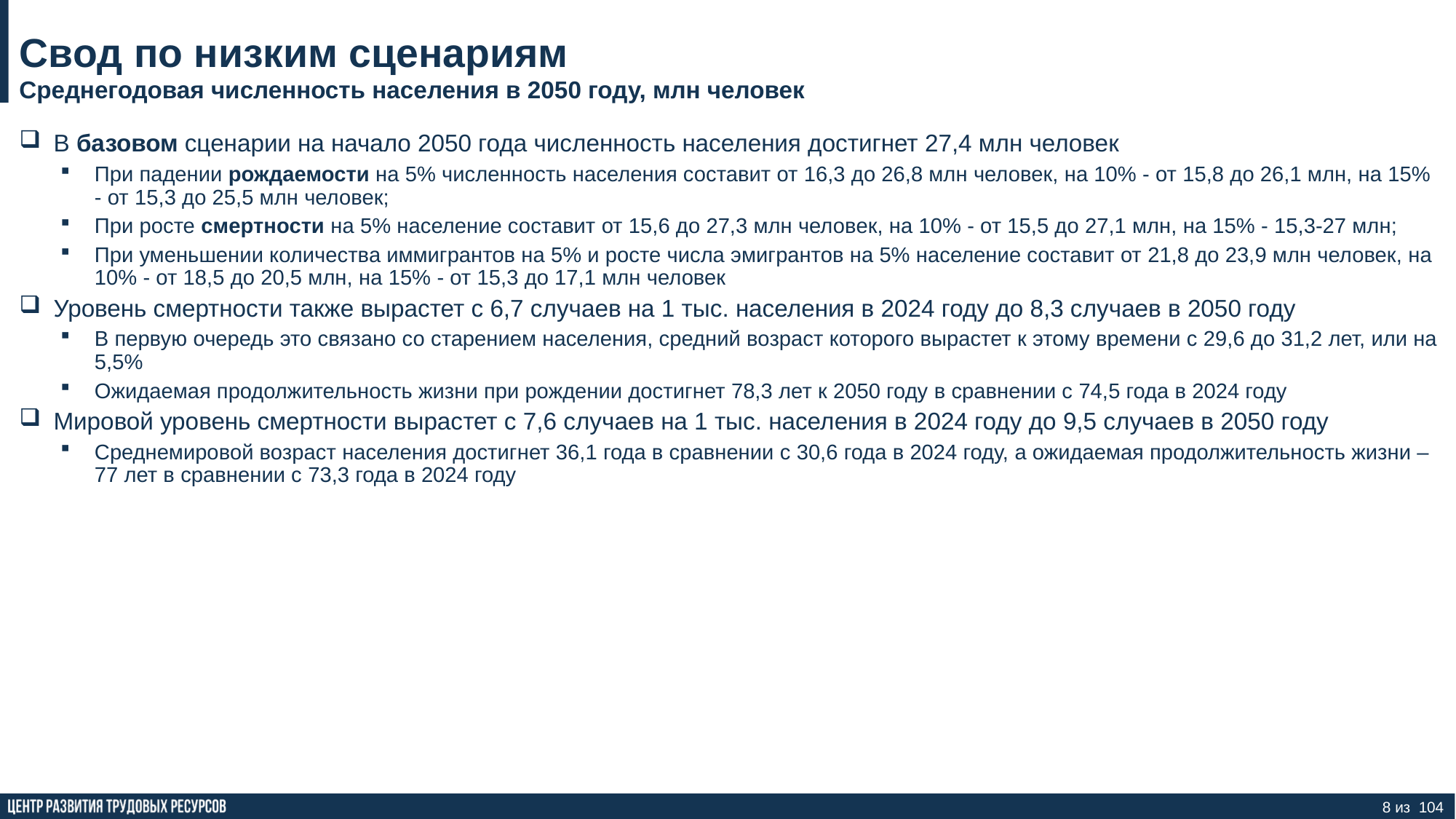

# Свод по низким сценариям
Среднегодовая численность населения в 2050 году, млн человек
В базовом сценарии на начало 2050 года численность населения достигнет 27,4 млн человек
При падении рождаемости на 5% численность населения составит от 16,3 до 26,8 млн человек, на 10% - от 15,8 до 26,1 млн, на 15% - от 15,3 до 25,5 млн человек;
При росте смертности на 5% население составит от 15,6 до 27,3 млн человек, на 10% - от 15,5 до 27,1 млн, на 15% - 15,3-27 млн;
При уменьшении количества иммигрантов на 5% и росте числа эмигрантов на 5% население составит от 21,8 до 23,9 млн человек, на 10% - от 18,5 до 20,5 млн, на 15% - от 15,3 до 17,1 млн человек
Уровень смертности также вырастет с 6,7 случаев на 1 тыс. населения в 2024 году до 8,3 случаев в 2050 году
В первую очередь это связано со старением населения, средний возраст которого вырастет к этому времени с 29,6 до 31,2 лет, или на 5,5%
Ожидаемая продолжительность жизни при рождении достигнет 78,3 лет к 2050 году в сравнении с 74,5 года в 2024 году
Мировой уровень смертности вырастет с 7,6 случаев на 1 тыс. населения в 2024 году до 9,5 случаев в 2050 году
Среднемировой возраст населения достигнет 36,1 года в сравнении с 30,6 года в 2024 году, а ожидаемая продолжительность жизни – 77 лет в сравнении с 73,3 года в 2024 году

8 из  104